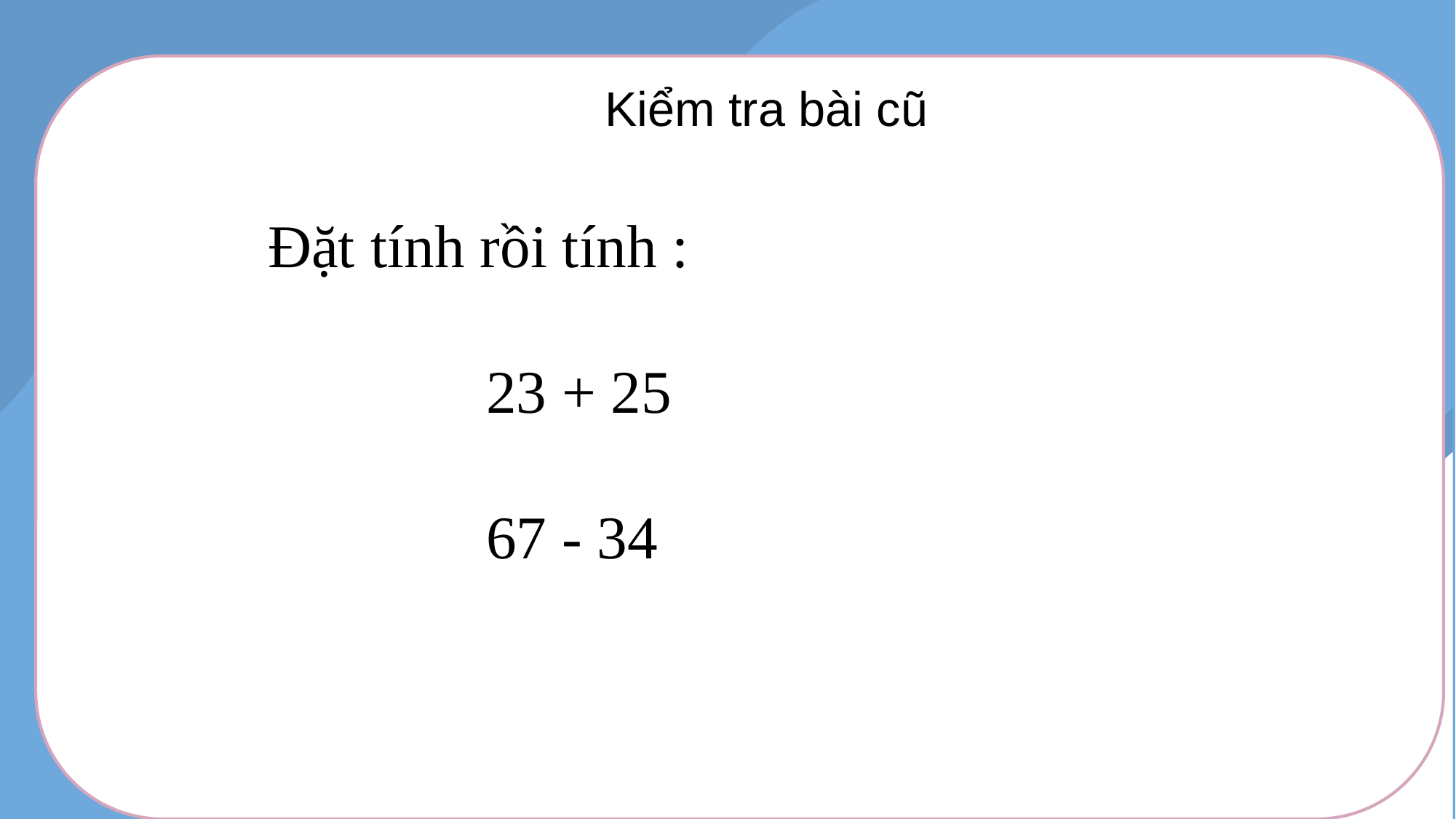

Kiểm tra bài cũ
Đặt tính rồi tính :

		23 + 25

		67 - 34